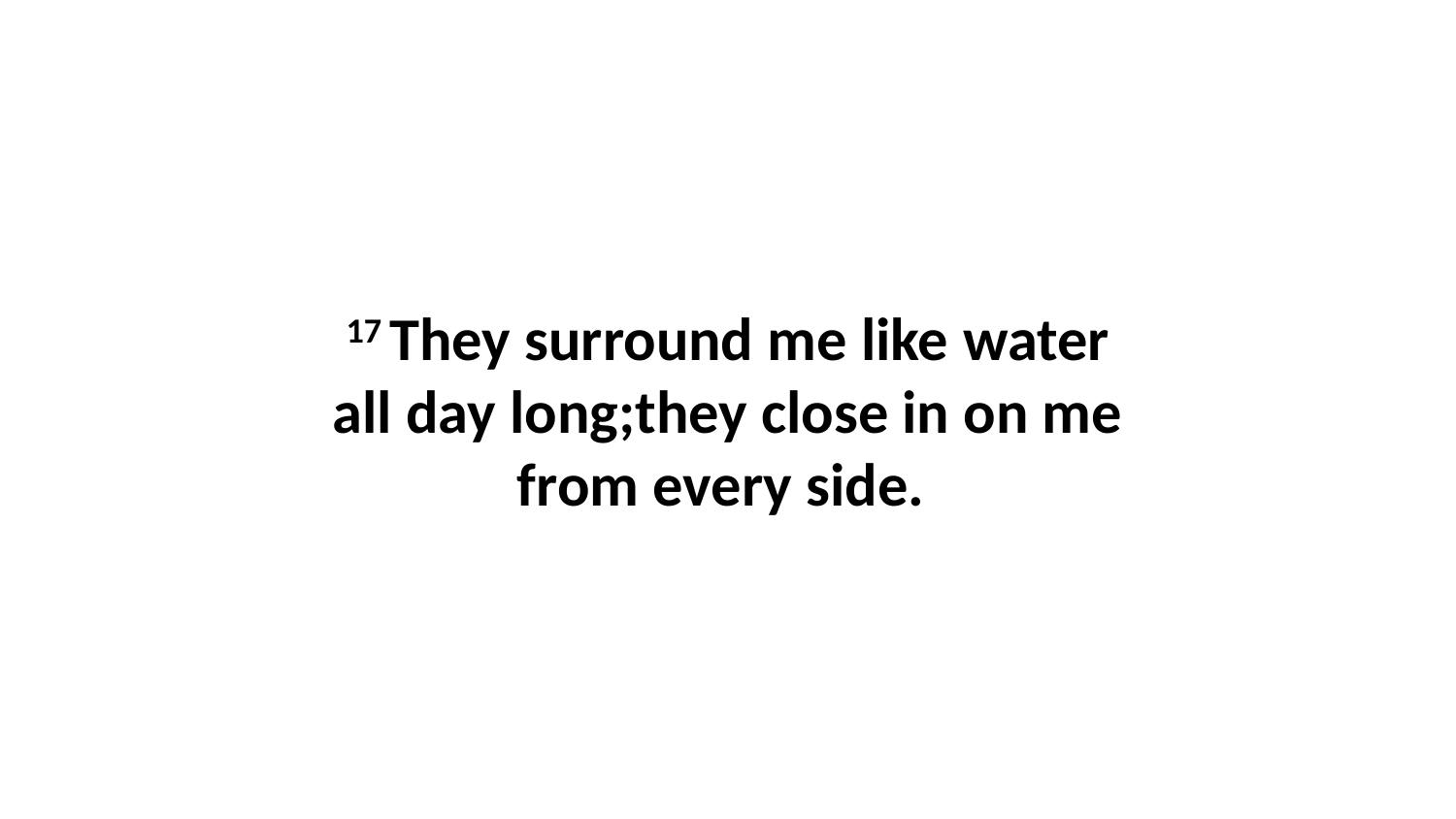

17 They surround me like water all day long;they close in on me from every side.